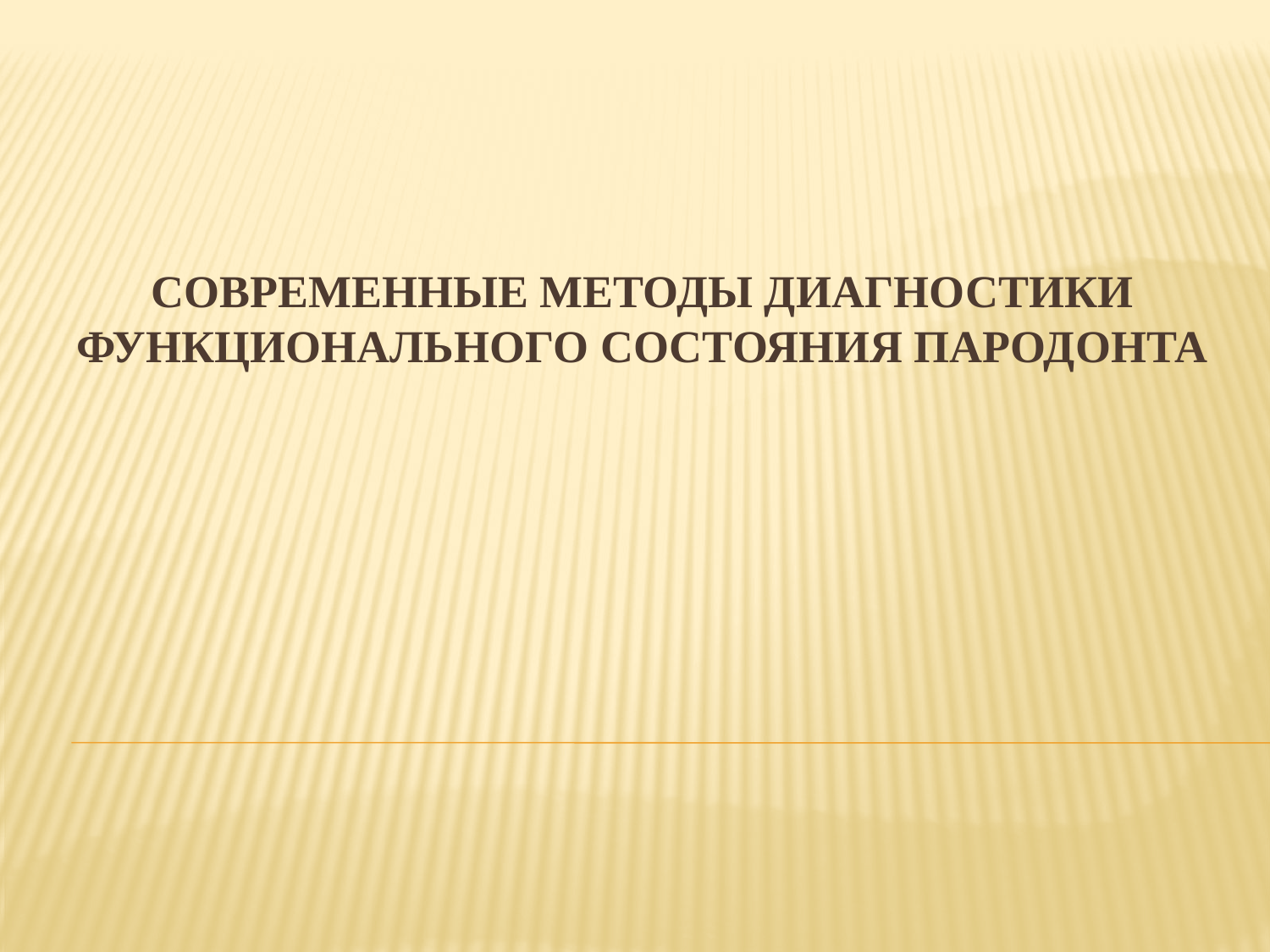

# современные методы диагностики функционального состояния пародонта